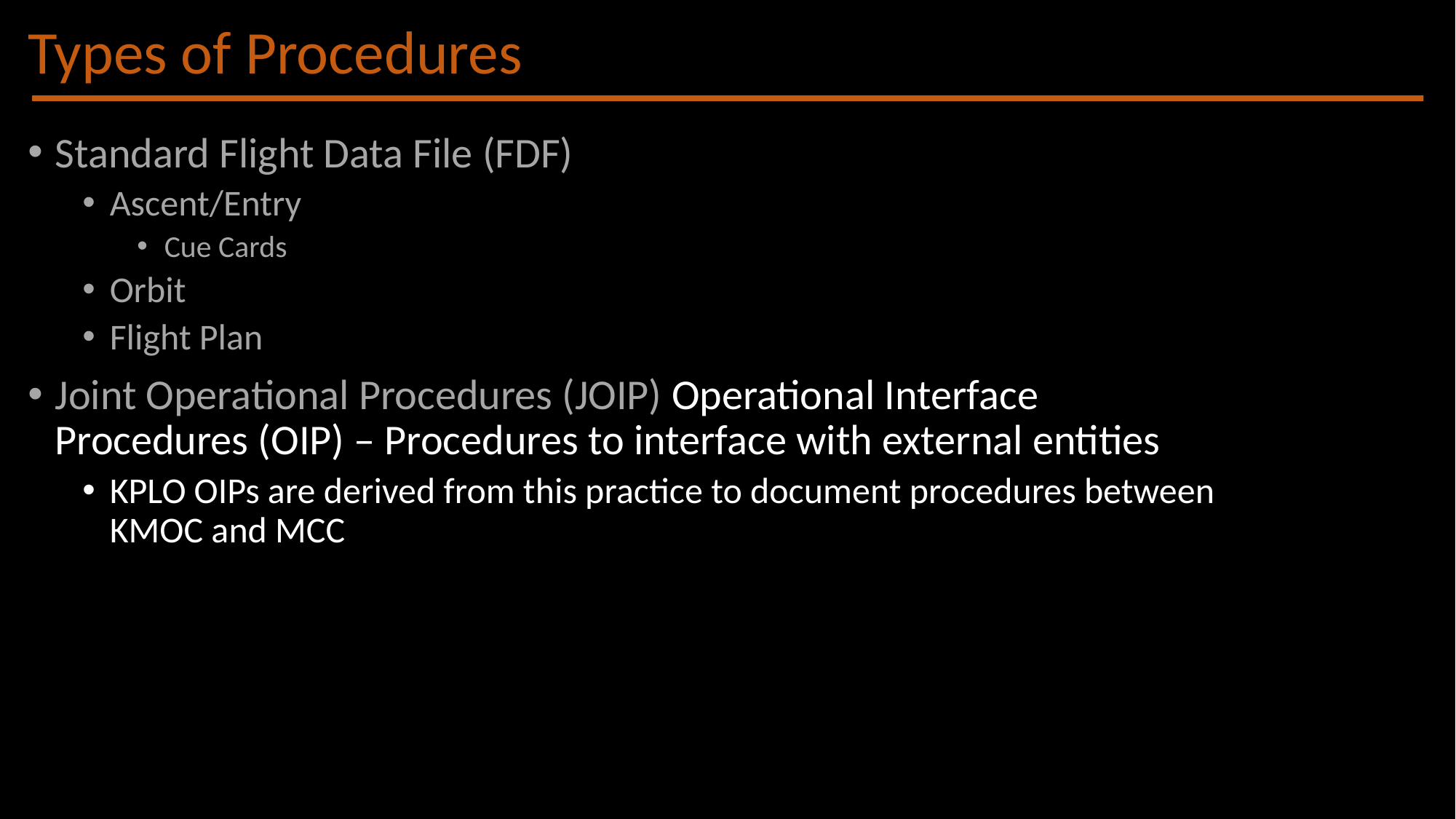

# Types of Procedures
Standard Flight Data File (FDF)
Ascent/Entry
Cue Cards
Orbit
Flight Plan
Joint Operational Procedures (JOIP) Operational Interface Procedures (OIP) – Procedures to interface with external entities
KPLO OIPs are derived from this practice to document procedures between KMOC and MCC